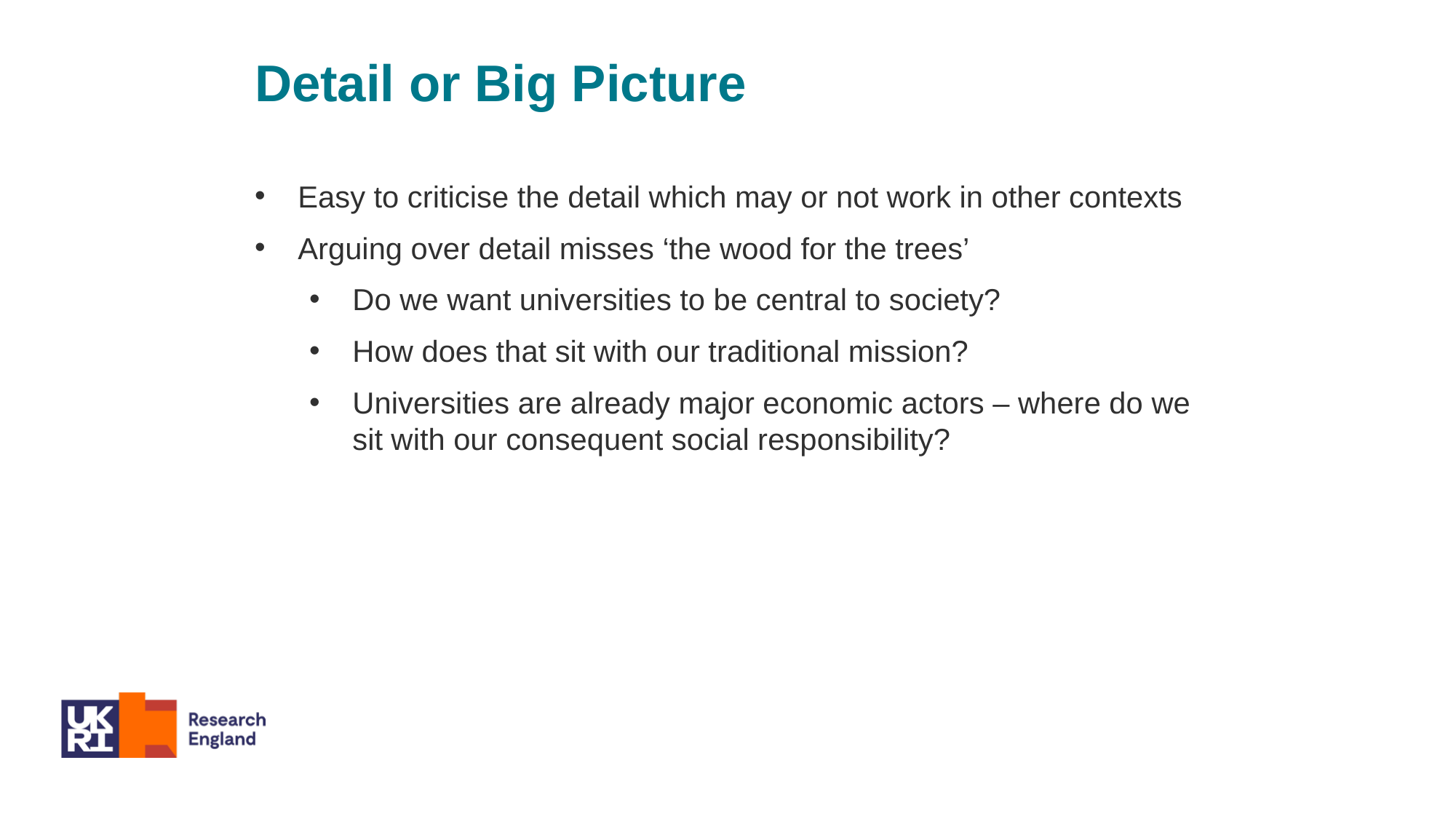

Detail or Big Picture
Easy to criticise the detail which may or not work in other contexts
Arguing over detail misses ‘the wood for the trees’
Do we want universities to be central to society?
How does that sit with our traditional mission?
Universities are already major economic actors – where do we sit with our consequent social responsibility?